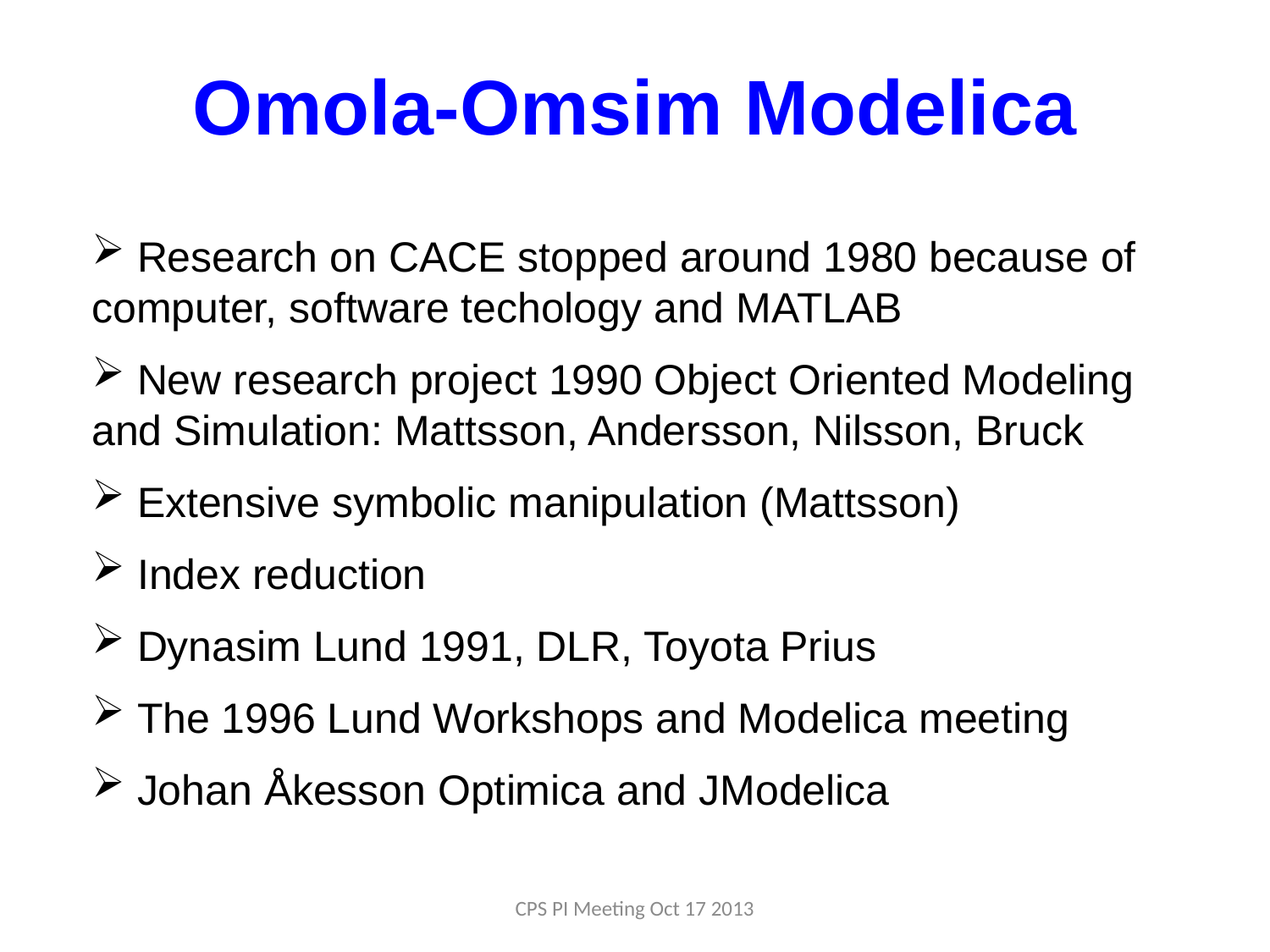

# Omola-Omsim Modelica

 Research on CACE stopped around 1980 because of computer, software techology and MATLAB
 New research project 1990 Object Oriented Modeling and Simulation: Mattsson, Andersson, Nilsson, Bruck
 Extensive symbolic manipulation (Mattsson)
 Index reduction
 Dynasim Lund 1991, DLR, Toyota Prius
 The 1996 Lund Workshops and Modelica meeting
 Johan Åkesson Optimica and JModelica

CPS PI Meeting Oct 17 2013